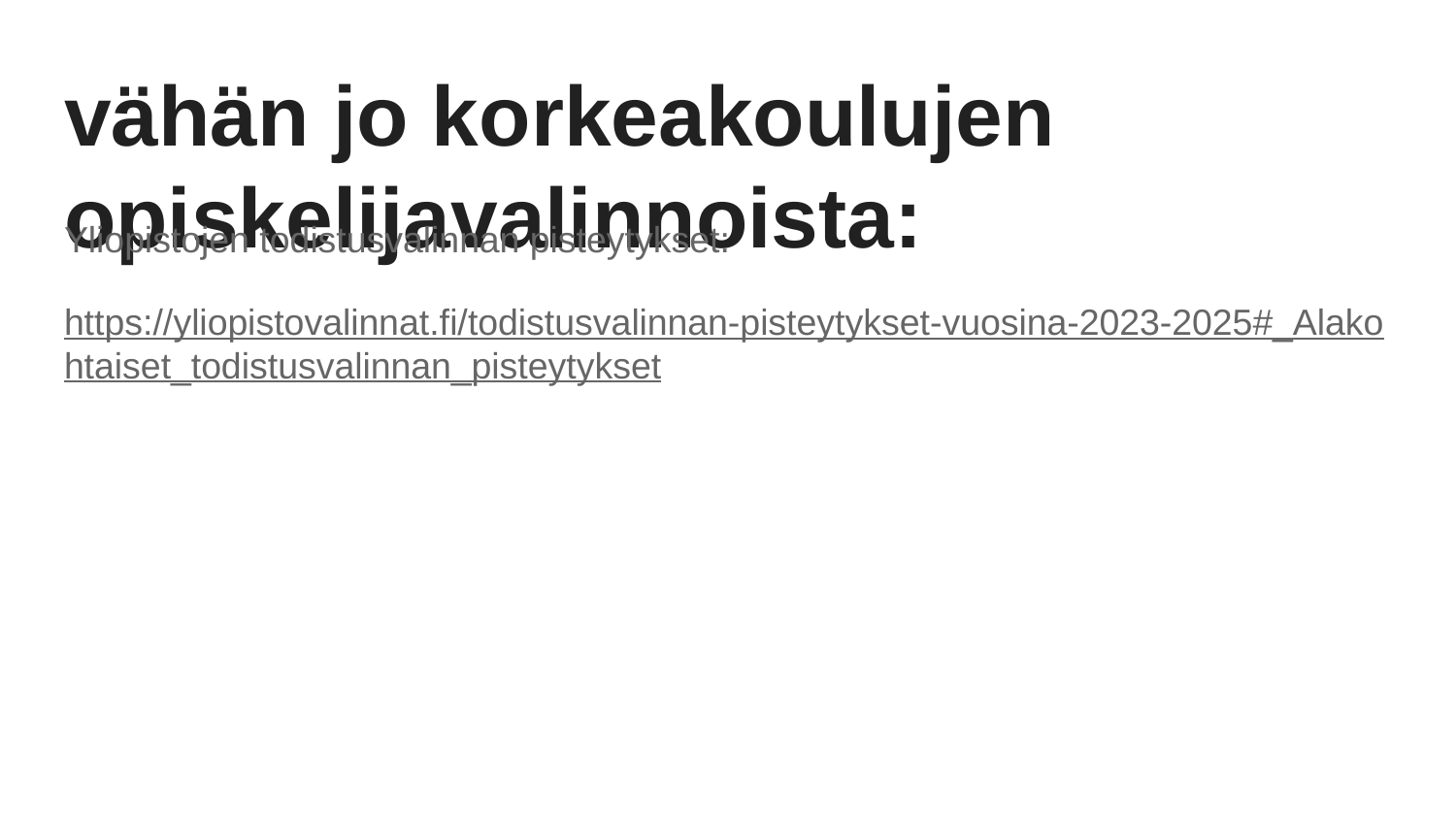

# vähän jo korkeakoulujen opiskelijavalinnoista:
Yliopistojen todistusvalinnan pisteytykset:
https://yliopistovalinnat.fi/todistusvalinnan-pisteytykset-vuosina-2023-2025#_Alakohtaiset_todistusvalinnan_pisteytykset